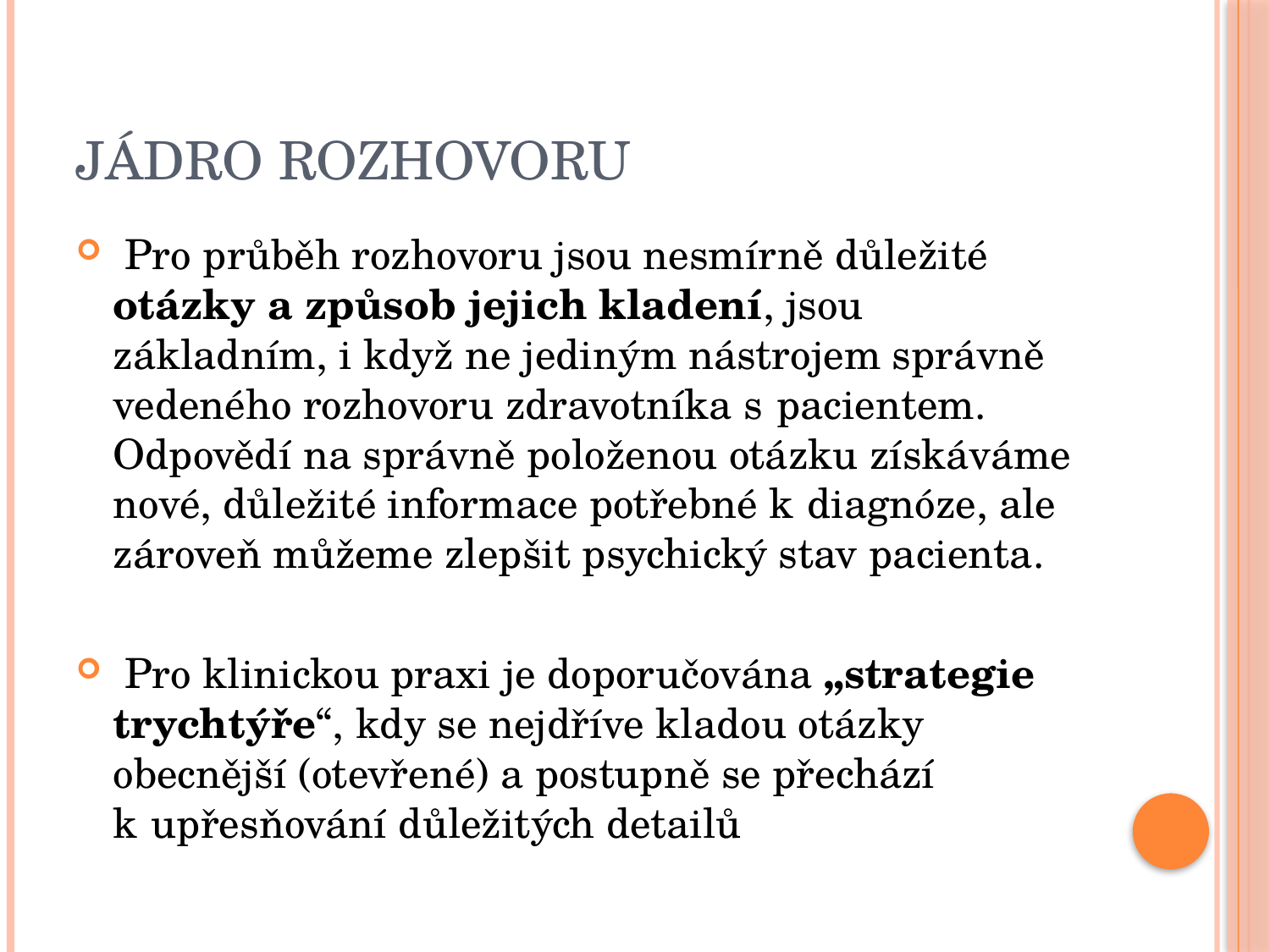

# JÁDRO ROZHOVORU
 Pro průběh rozhovoru jsou nesmírně důležité otázky a způsob jejich kladení, jsou základním, i když ne jediným nástrojem správně vedeného rozhovoru zdravotníka s pacientem. Odpovědí na správně položenou otázku získáváme nové, důležité informace potřebné k diagnóze, ale zároveň můžeme zlepšit psychický stav pacienta.

 Pro klinickou praxi je doporučována „strategie trychtýře“, kdy se nejdříve kladou otázky obecnější (otevřené) a postupně se přechází k upřesňování důležitých detailů